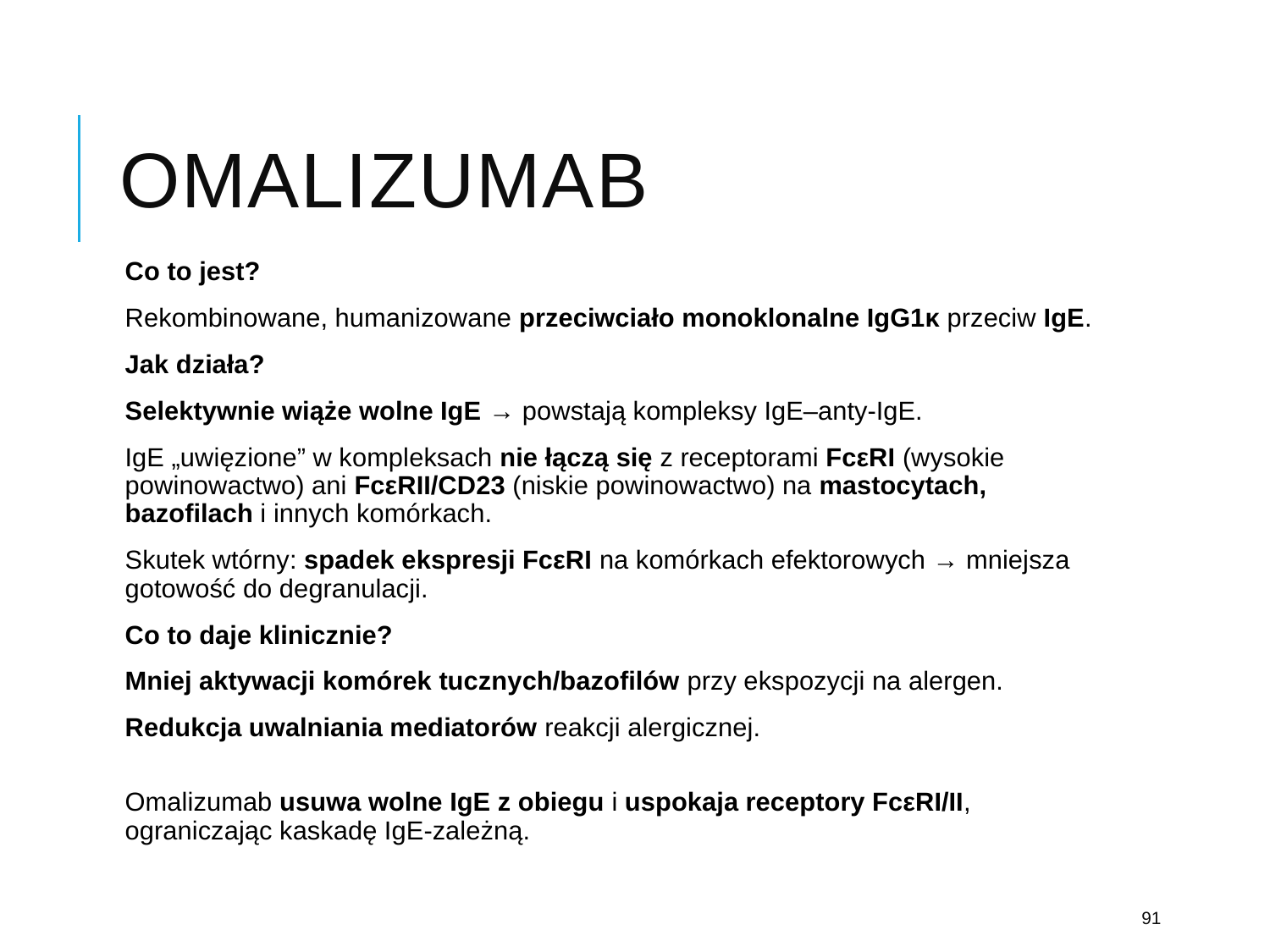

# Omalizumab
Co to jest?
Rekombinowane, humanizowane przeciwciało monoklonalne IgG1κ przeciw IgE.
Jak działa?
Selektywnie wiąże wolne IgE → powstają kompleksy IgE–anty-IgE.
IgE „uwięzione” w kompleksach nie łączą się z receptorami FcεRI (wysokie powinowactwo) ani FcεRII/CD23 (niskie powinowactwo) na mastocytach, bazofilach i innych komórkach.
Skutek wtórny: spadek ekspresji FcεRI na komórkach efektorowych → mniejsza gotowość do degranulacji.
Co to daje klinicznie?
Mniej aktywacji komórek tucznych/bazofilów przy ekspozycji na alergen.
Redukcja uwalniania mediatorów reakcji alergicznej.
Omalizumab usuwa wolne IgE z obiegu i uspokaja receptory FcεRI/II, ograniczając kaskadę IgE-zależną.
91